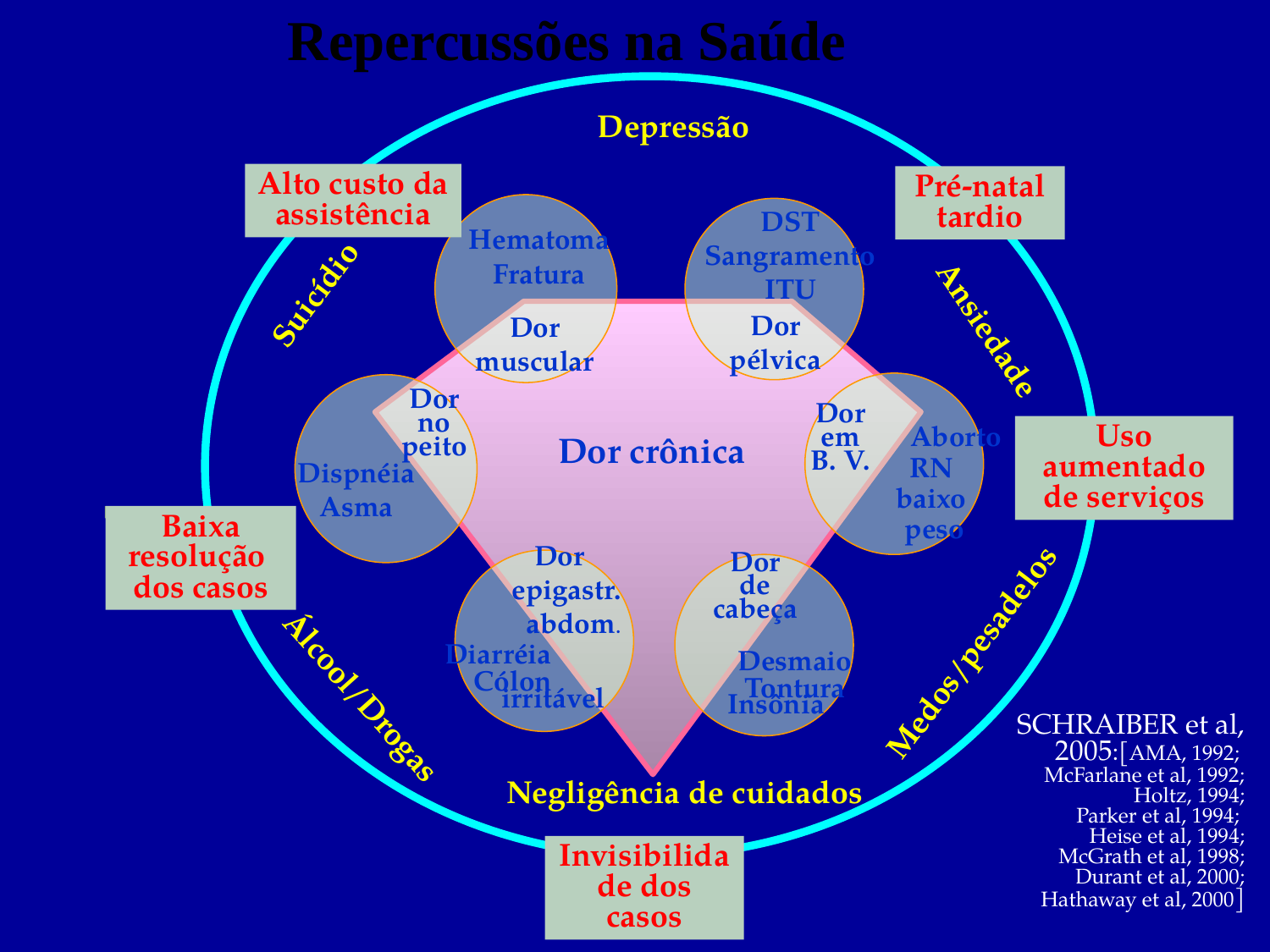

Repercussões na Saúde

Depressão
Alto custo da assistência
Pré-natal tardio

DST
Sangramento
ITU

Hematoma
Fratura
Suicídio

Dor pélvica
Dor muscular
Ansiedade

Dor
no
peito
Dor
em
B. V.
Aborto
RN
baixo  peso
Uso aumentado de serviços
Dor crônica
Dispnéia
Asma
Baixa resolução
dos casos

Dor
epigastr. abdom.
Dor
de
cabeça

Medos/pesadelos
Diarréia
Cólon
irritável
Desmaio
Tontura
Insônia
Álcool/Drogas
SCHRAIBER et al, 2005:[AMA, 1992;
McFarlane et al, 1992;
 Holtz, 1994;
 Parker et al, 1994;
Heise et al, 1994;
 McGrath et al, 1998;
 Durant et al, 2000;
 Hathaway et al, 2000]
Negligência de cuidados
Invisibilidade dos casos